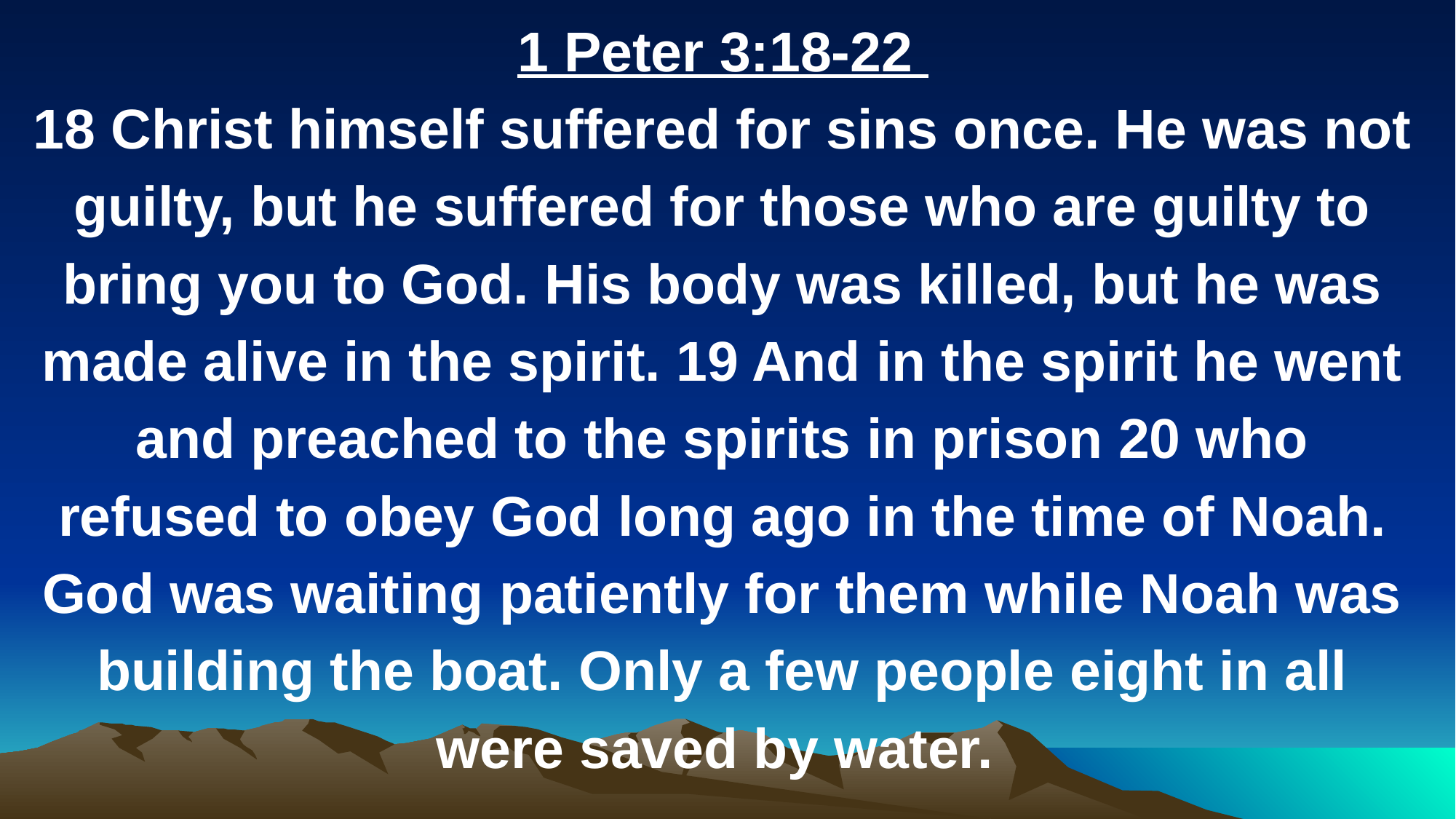

1 Peter 3:18-22
18 Christ himself suffered for sins once. He was not guilty, but he suffered for those who are guilty to bring you to God. His body was killed, but he was made alive in the spirit. 19 And in the spirit he went and preached to the spirits in prison 20 who refused to obey God long ago in the time of Noah. God was waiting patiently for them while Noah was building the boat. Only a few people eight in all were saved by water.